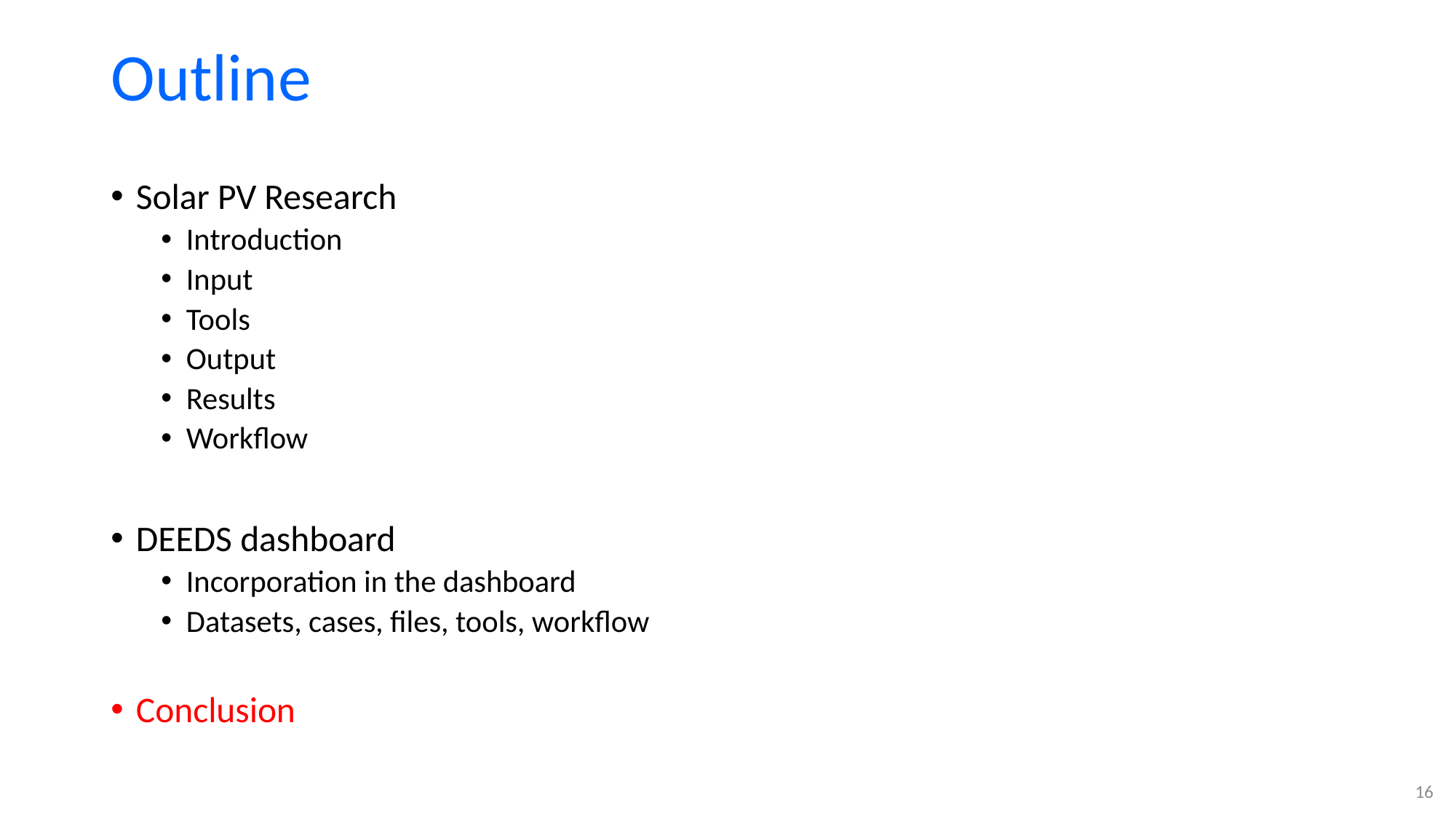

# Outline
Solar PV Research
Introduction
Input
Tools
Output
Results
Workflow

DEEDS dashboard
Incorporation in the dashboard
Datasets, cases, files, tools, workflow

Conclusion
16